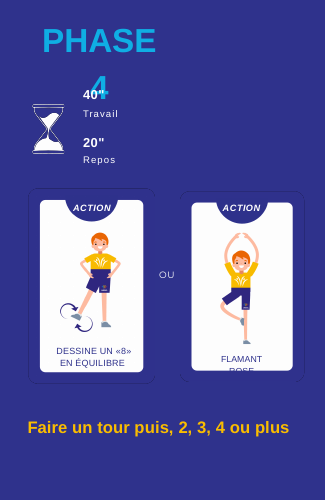

PHASE 4
40"
Travail
20"
Repos

ACTION
ACTION
OU
DESSINE UN «8» EN ÉQUILIBRE
FLAMANT ROSE
Faire un tour puis, 2, 3, 4 ou plus